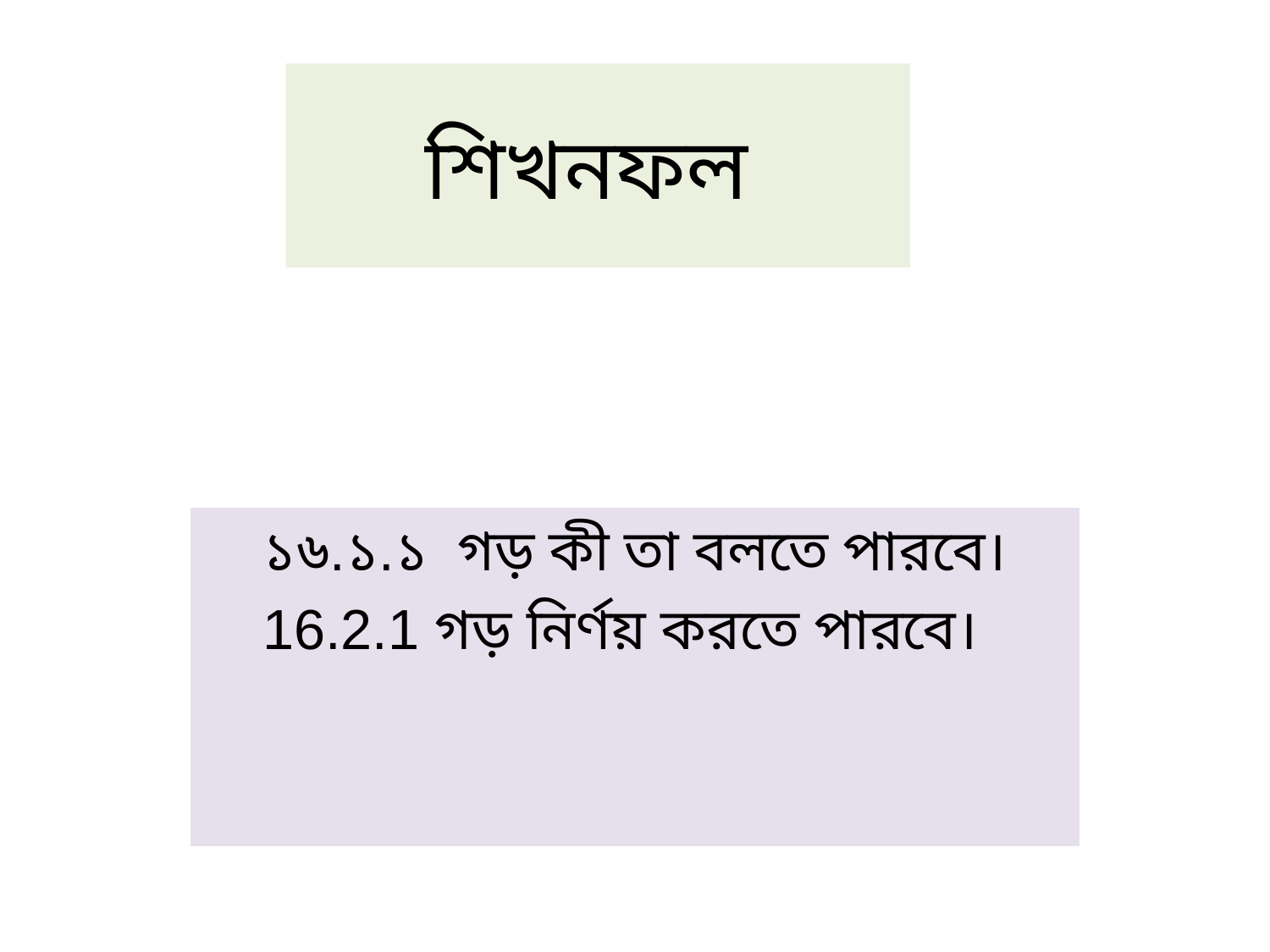

# শিখনফল
১৬.১.১  গড় কী তা বলতে পারবে।
16.2.1 গড় নির্ণয় করতে পারবে।